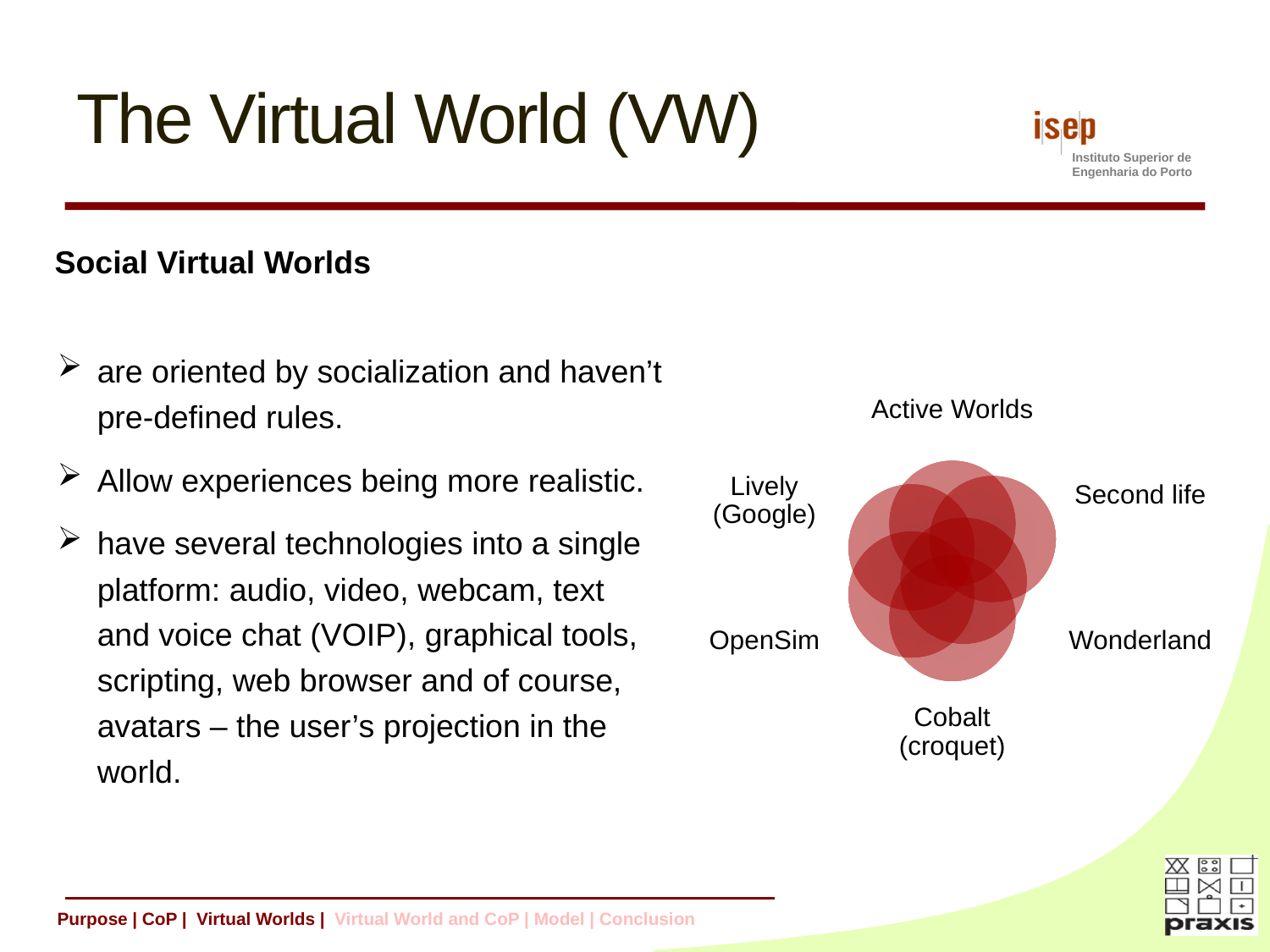

# The Virtual World (VW)
Social Virtual Worlds
Active Worlds
Second life
Wonderland
Cobalt (croquet)
OpenSim
Lively (Google)
are oriented by socialization and haven’t pre-defined rules.

Allow experiences being more realistic.

have several technologies into a single platform: audio, video, webcam, text and voice chat (VOIP), graphical tools, scripting, web browser and of course, avatars – the user’s projection in the world.

Purpose | CoP |  Virtual Worlds |  Virtual World and CoP | Model | Conclusion